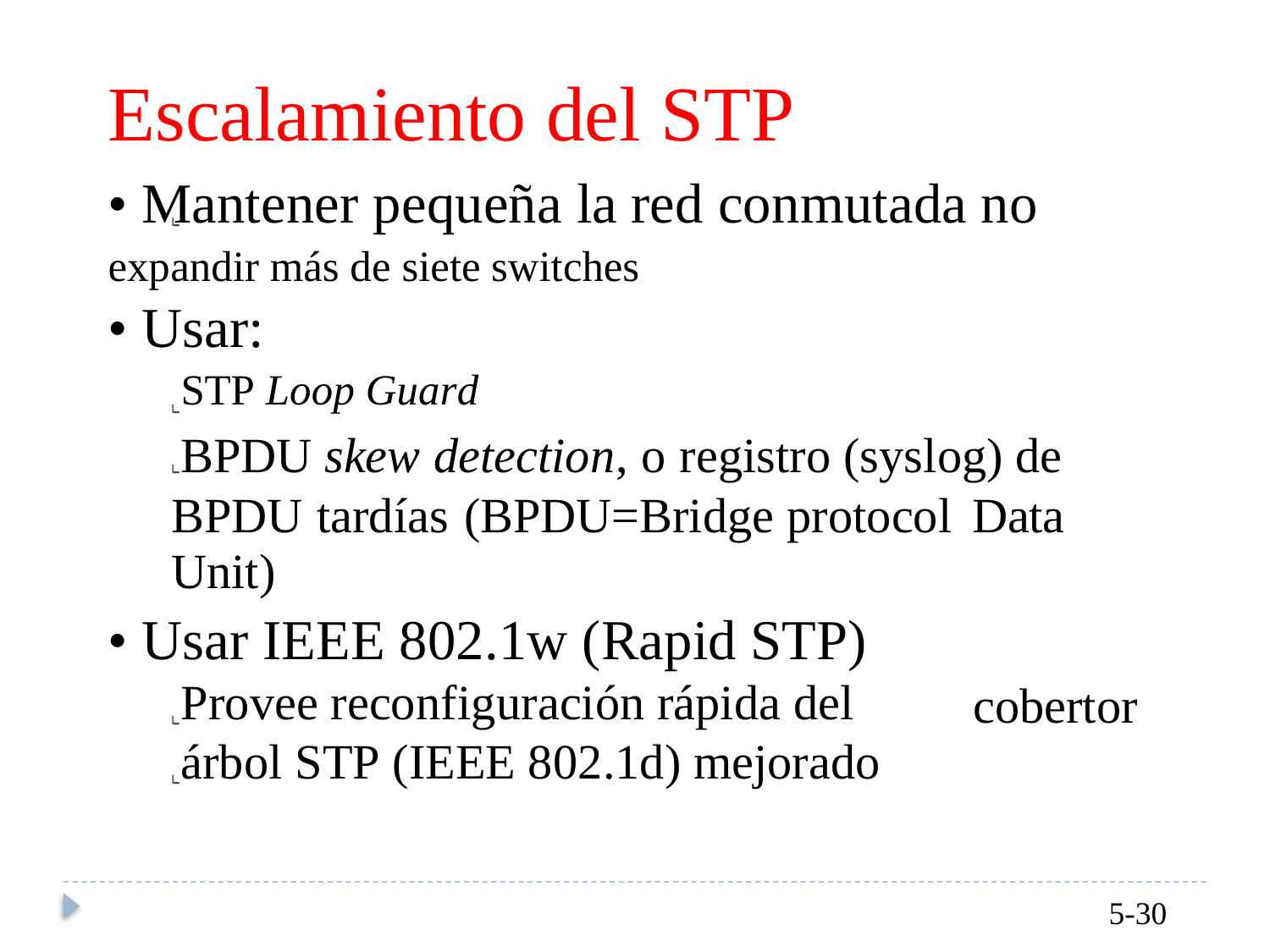

Escalamiento del STP
• Mantener pequeña la red conmutada no
expandir más de siete switches
• Usar:
STP Loop Guard

BPDU skew detection, o registro (syslog) de

BPDU tardías (BPDU=Bridge protocol
Unit)
• Usar IEEE 802.1w (Rapid STP) Provee reconfiguración rápida del árbol STP (IEEE 802.1d) mejorado
Data
cobertor

5-30